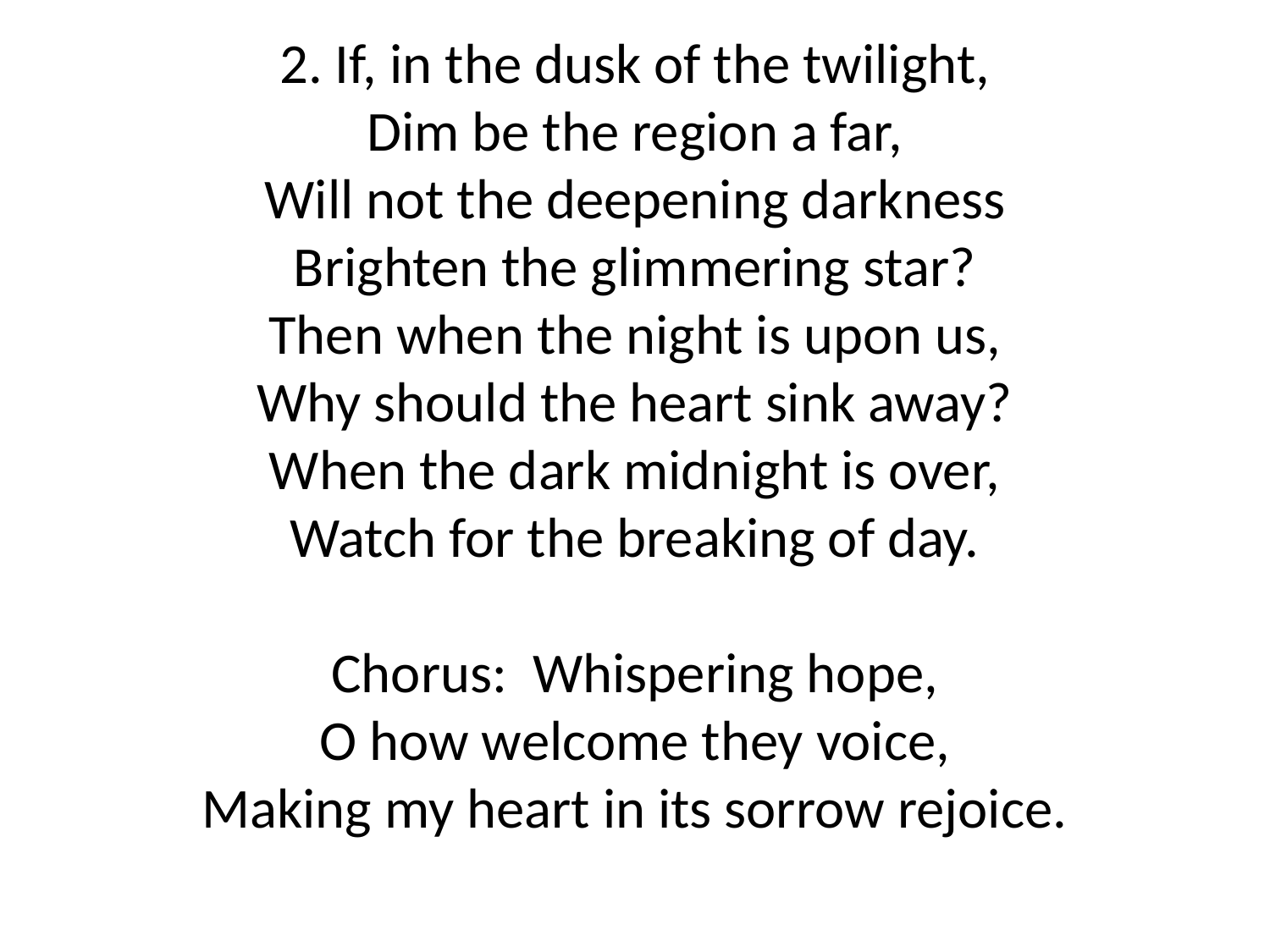

2. If, in the dusk of the twilight,
Dim be the region a far,
Will not the deepening darkness
Brighten the glimmering star?
Then when the night is upon us,
Why should the heart sink away?
When the dark midnight is over,
Watch for the breaking of day.

 Chorus:  Whispering hope,
O how welcome they voice,
Making my heart in its sorrow rejoice.